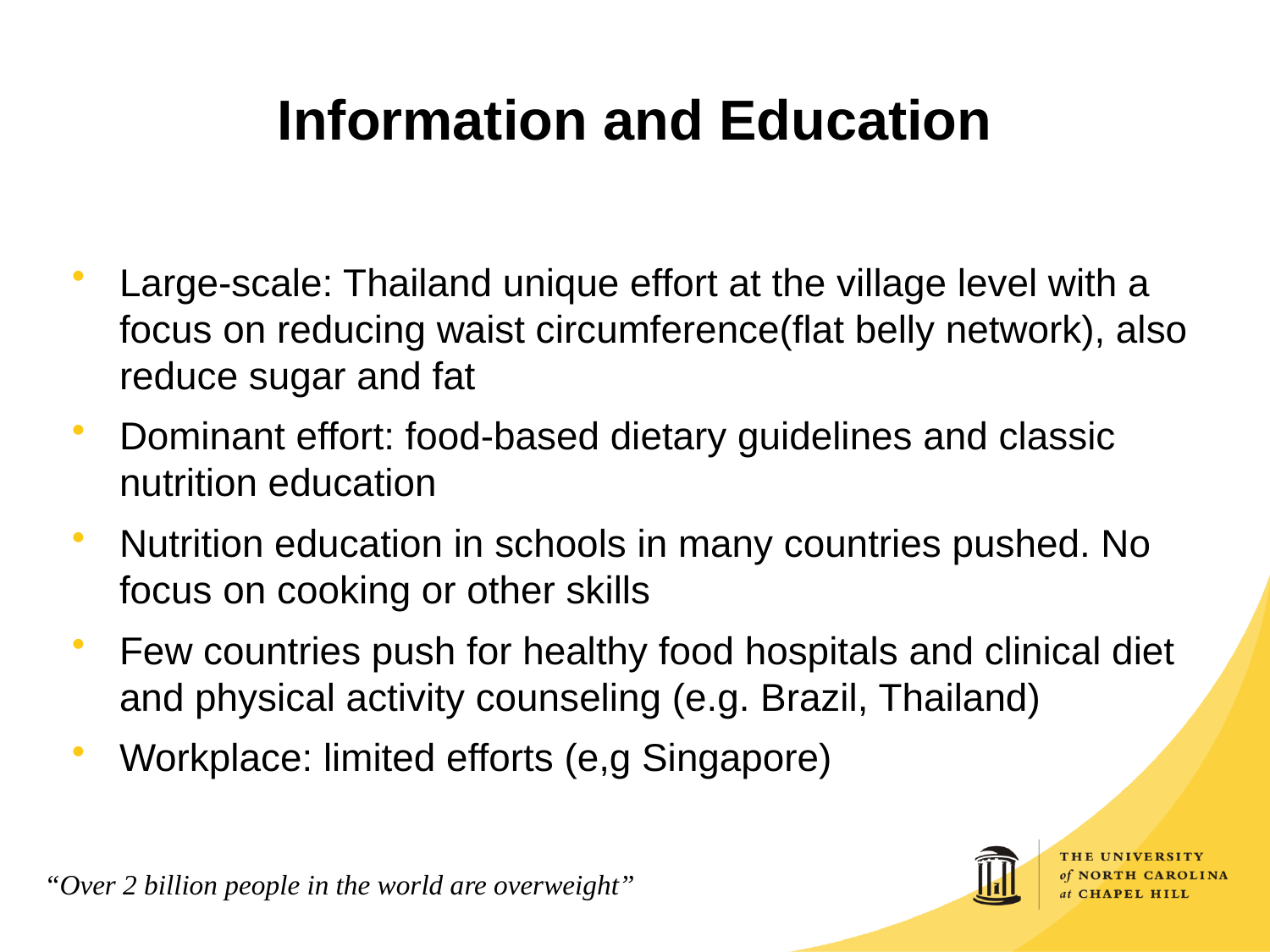

# Information and Education
Large-scale: Thailand unique effort at the village level with a focus on reducing waist circumference(flat belly network), also reduce sugar and fat
Dominant effort: food-based dietary guidelines and classic nutrition education
Nutrition education in schools in many countries pushed. No focus on cooking or other skills
Few countries push for healthy food hospitals and clinical diet and physical activity counseling (e.g. Brazil, Thailand)
Workplace: limited efforts (e,g Singapore)